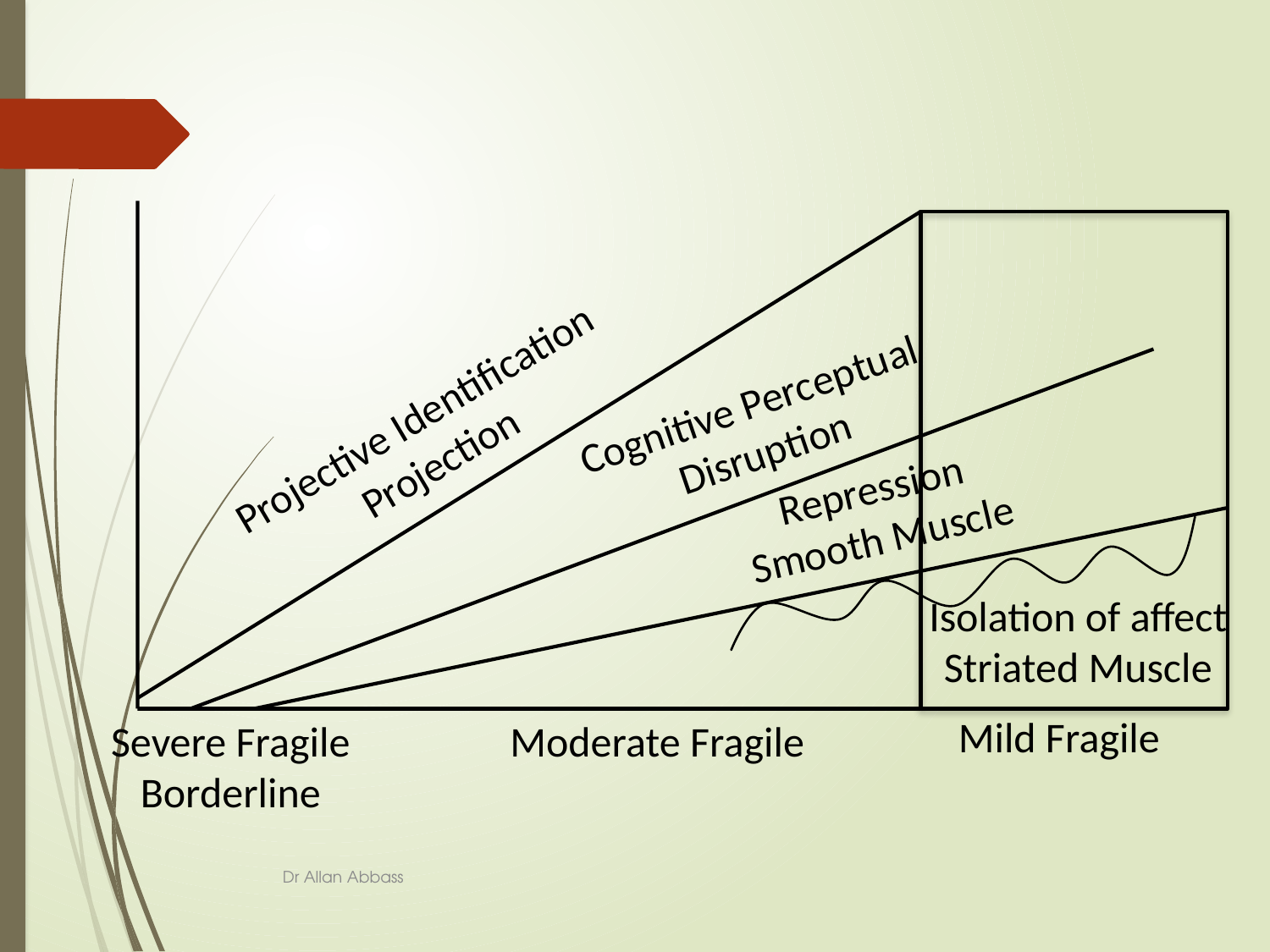

#

Cognitive Perceptual
Disruption

Projective Identification
Projection

Repression
Smooth Muscle

Isolation of affect
Striated Muscle
Mild Fragile
Severe Fragile
Borderline

Moderate Fragile
Dr Allan Abbass